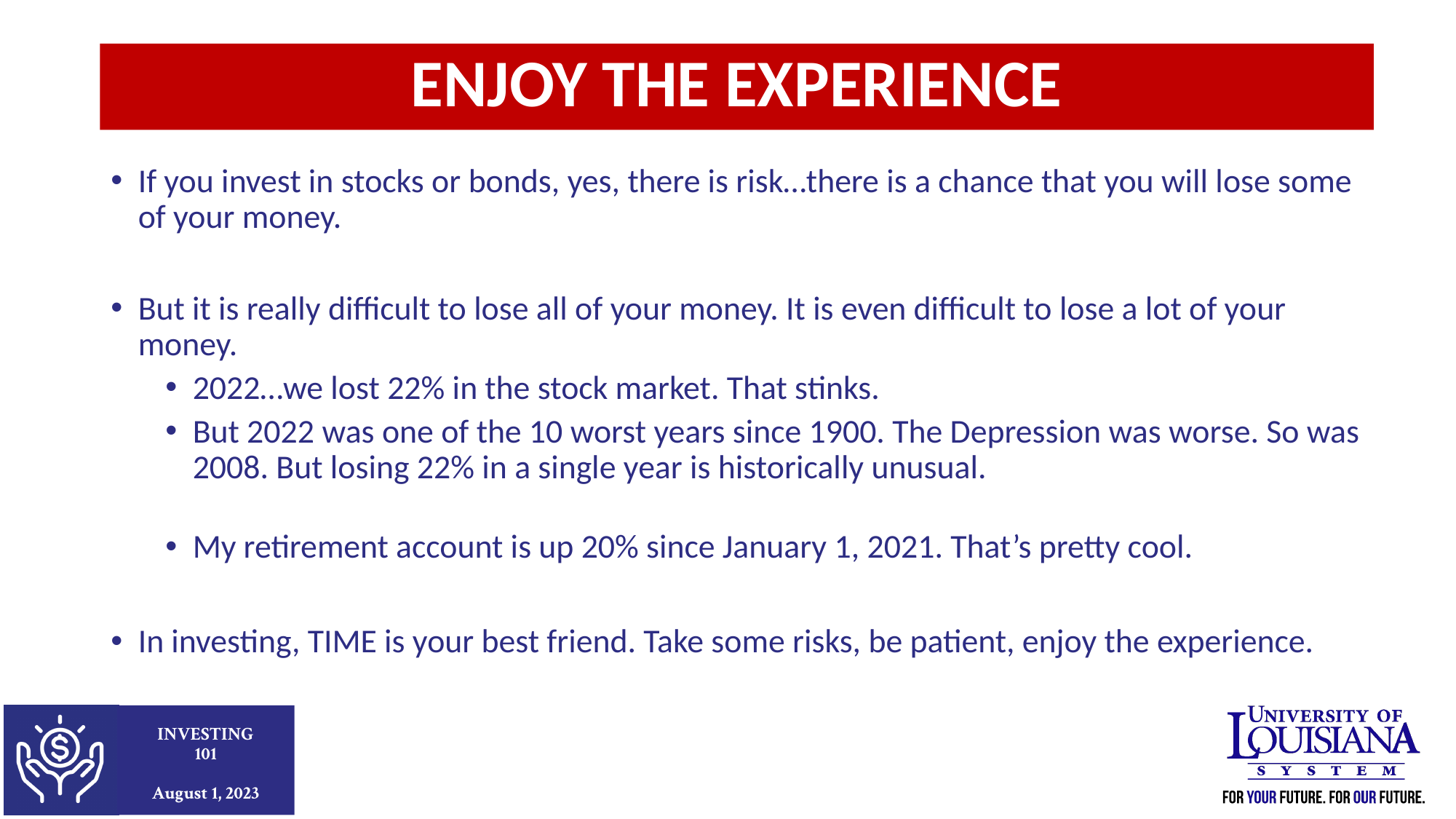

ENJOY THE EXPERIENCE
If you invest in stocks or bonds, yes, there is risk…there is a chance that you will lose some of your money.
But it is really difficult to lose all of your money. It is even difficult to lose a lot of your money.
2022…we lost 22% in the stock market. That stinks.
But 2022 was one of the 10 worst years since 1900. The Depression was worse. So was 2008. But losing 22% in a single year is historically unusual.
My retirement account is up 20% since January 1, 2021. That’s pretty cool.

In investing, TIME is your best friend. Take some risks, be patient, enjoy the experience.